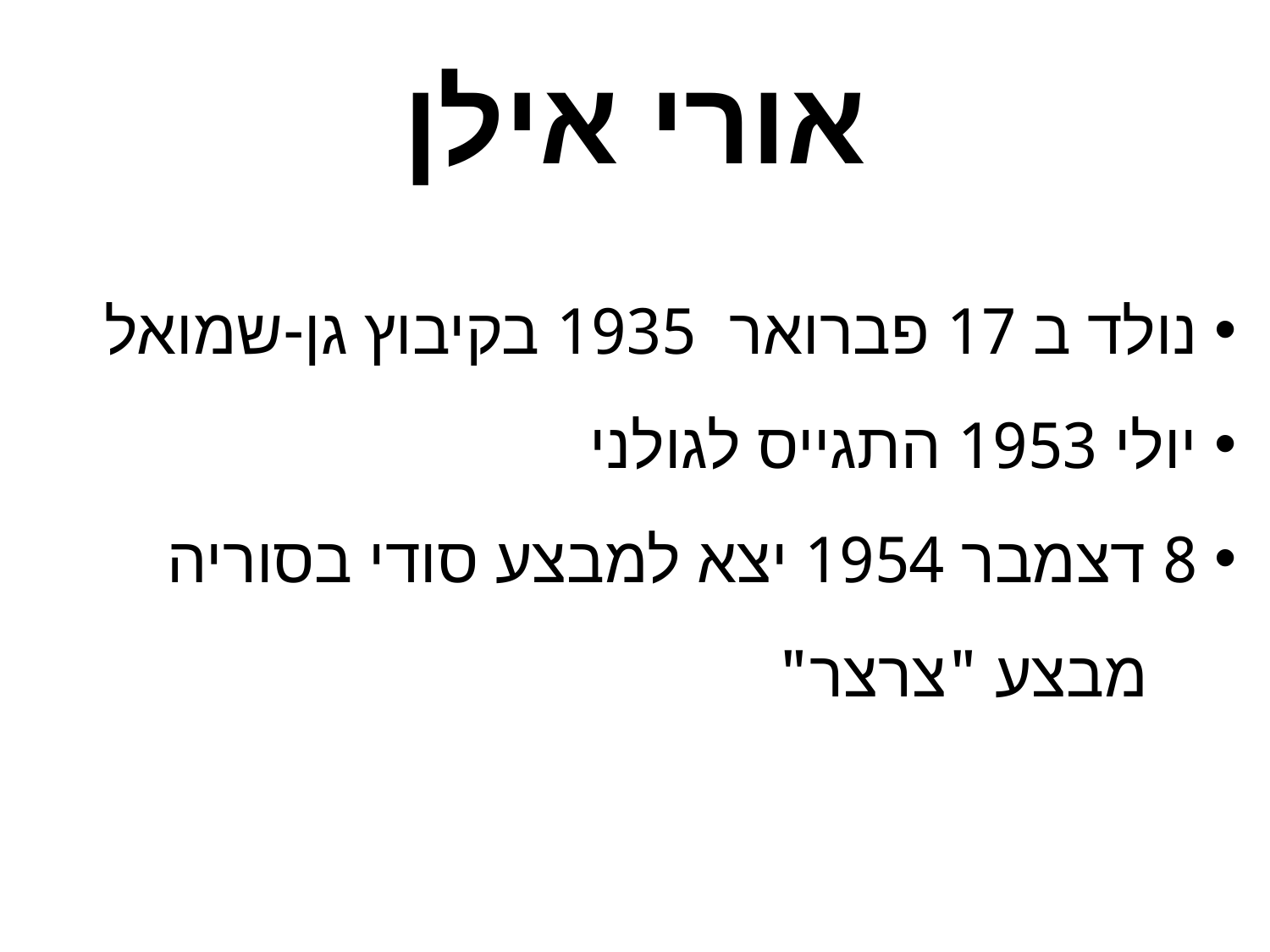

# אורי אילן
נולד ב 17 פברואר  1935 בקיבוץ גן-שמואל
יולי 1953 התגייס לגולני
8 דצמבר 1954 יצא למבצע סודי בסוריה
   מבצע "צרצר"